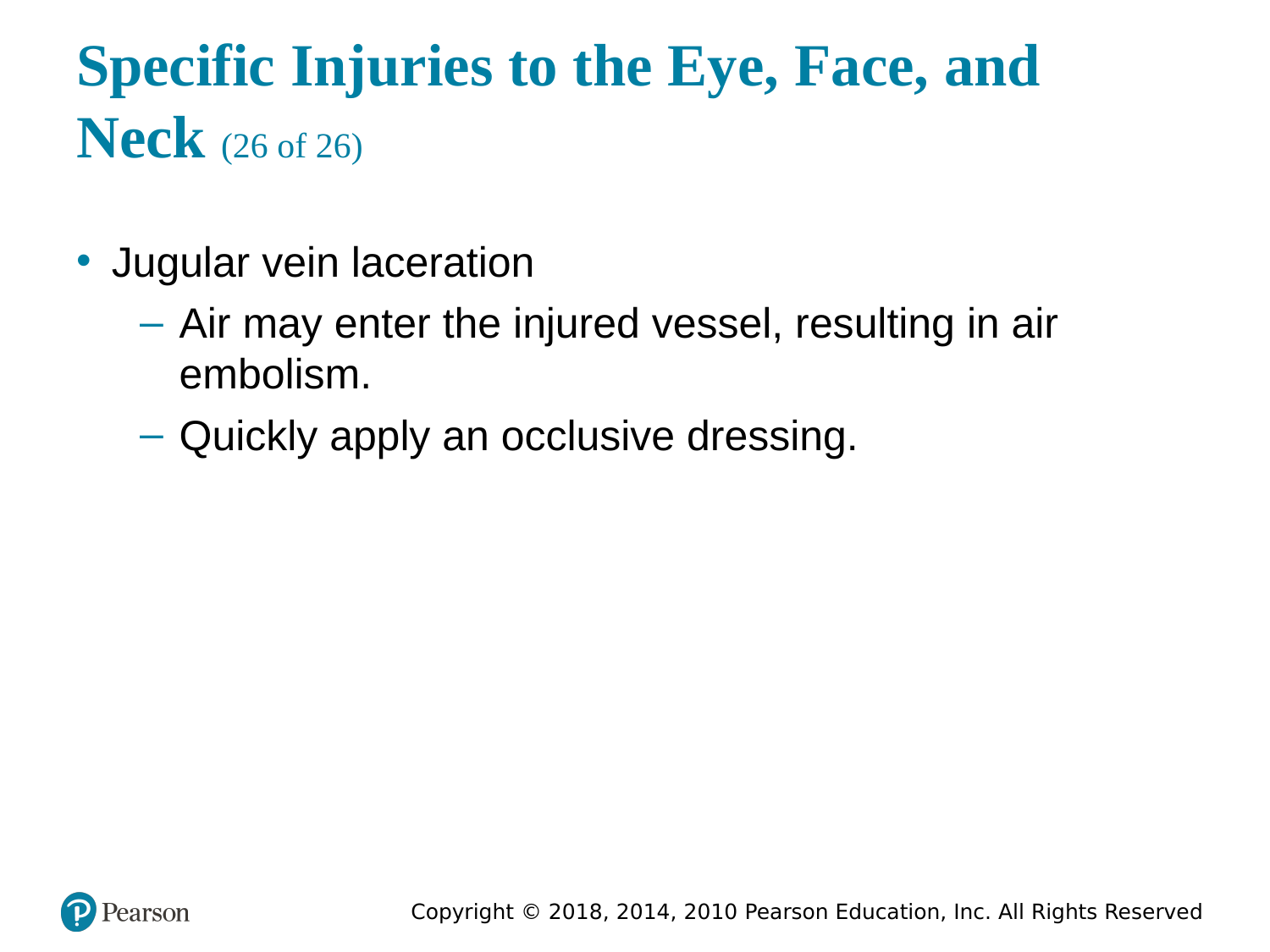

# Specific Injuries to the Eye, Face, and Neck (26 of 26)
Jugular vein laceration
Air may enter the injured vessel, resulting in air embolism.
Quickly apply an occlusive dressing.